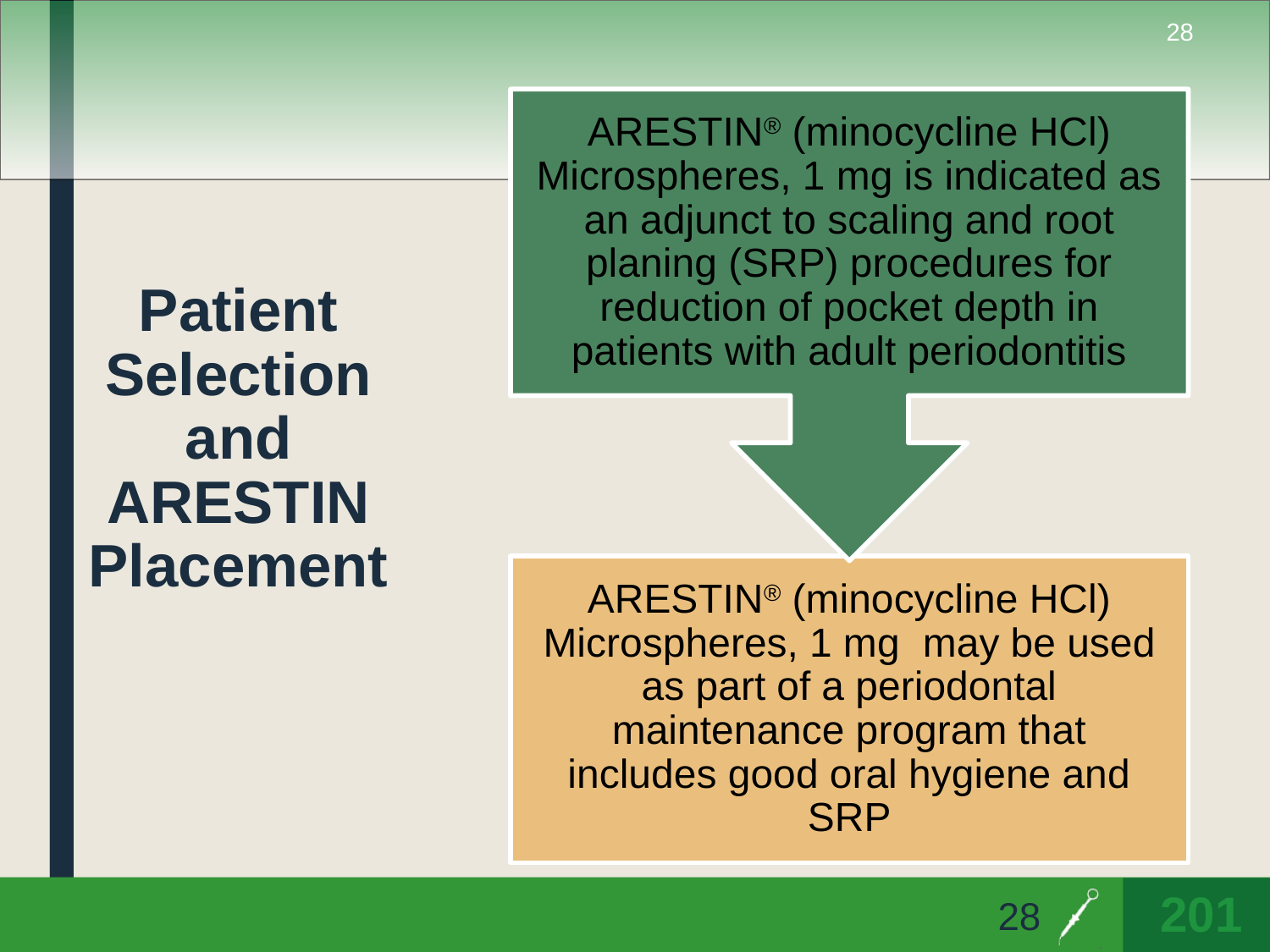

28
# Patient Selection and ARESTIN Placement
ARESTIN® (minocycline HCl) Microspheres, 1 mg  may be used as part of a periodontal maintenance program that includes good oral hygiene and SRP
ARESTIN® (minocycline HCl) Microspheres, 1 mg is indicated as an adjunct to scaling and root planing (SRP) procedures for reduction of pocket depth in patients with adult periodontitis
28